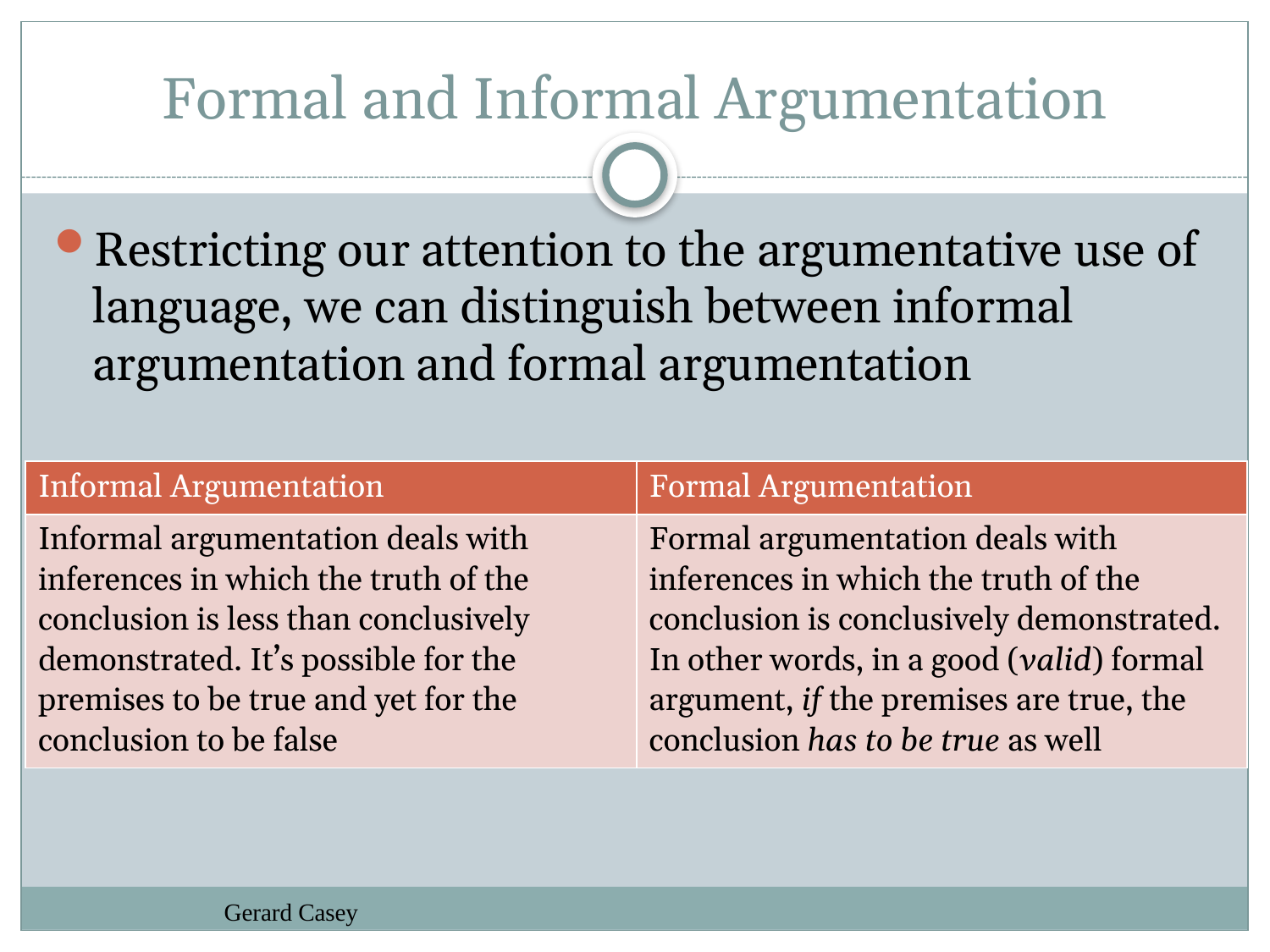

# Formal and Informal Argumentation
Restricting our attention to the argumentative use of language, we can distinguish between informal argumentation and formal argumentation

| Informal Argumentation | Formal Argumentation |
| --- | --- |
| Informal argumentation deals with inferences in which the truth of the conclusion is less than conclusively demonstrated. It’s possible for the premises to be true and yet for the conclusion to be false | Formal argumentation deals with inferences in which the truth of the conclusion is conclusively demonstrated. In other words, in a good (valid) formal argument, if the premises are true, the conclusion has to be true as well |
Gerard Casey